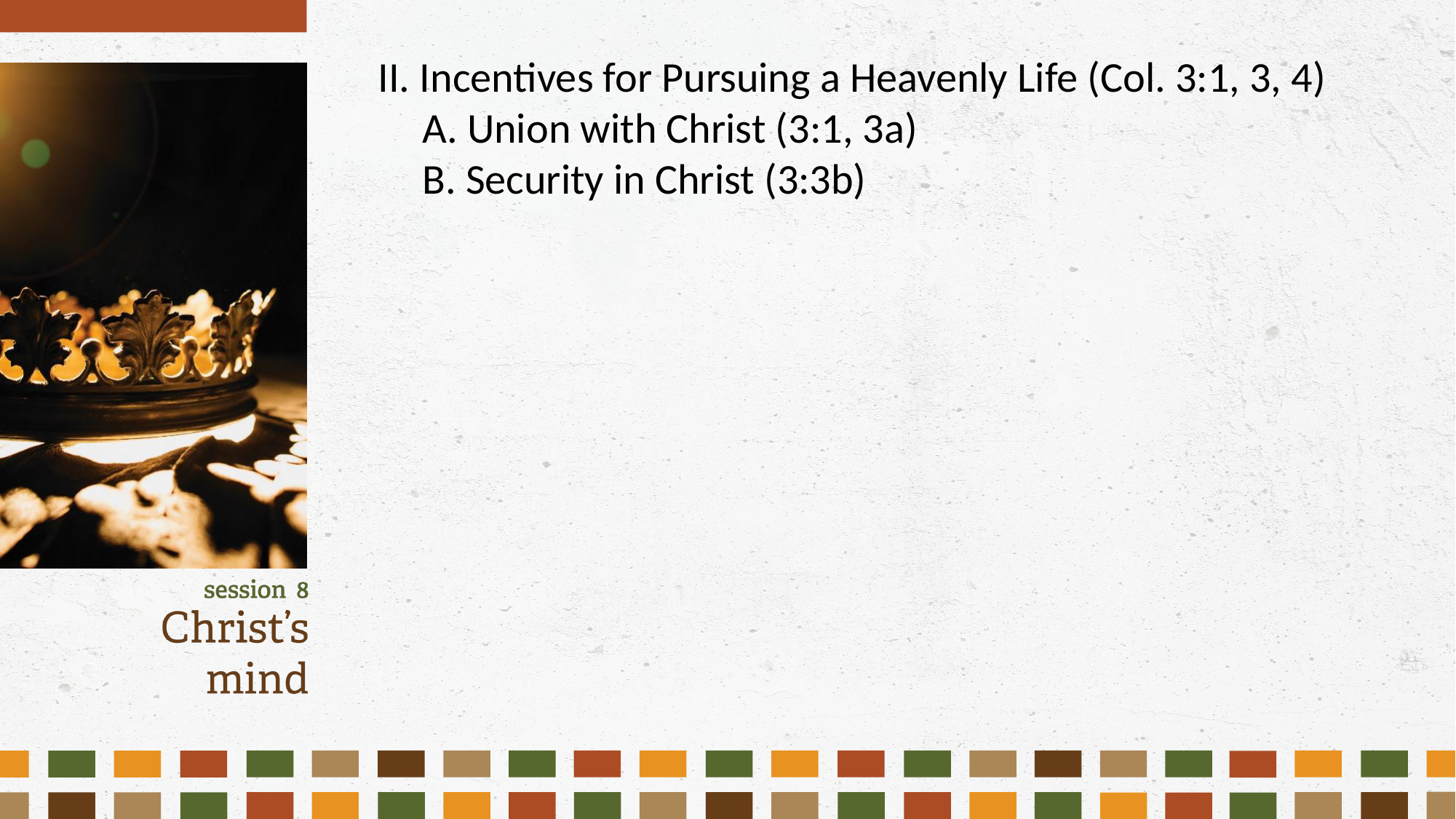

II. Incentives for Pursuing a Heavenly Life (Col. 3:1, 3, 4)
	A. Union with Christ (3:1, 3a)
	B. Security in Christ (3:3b)